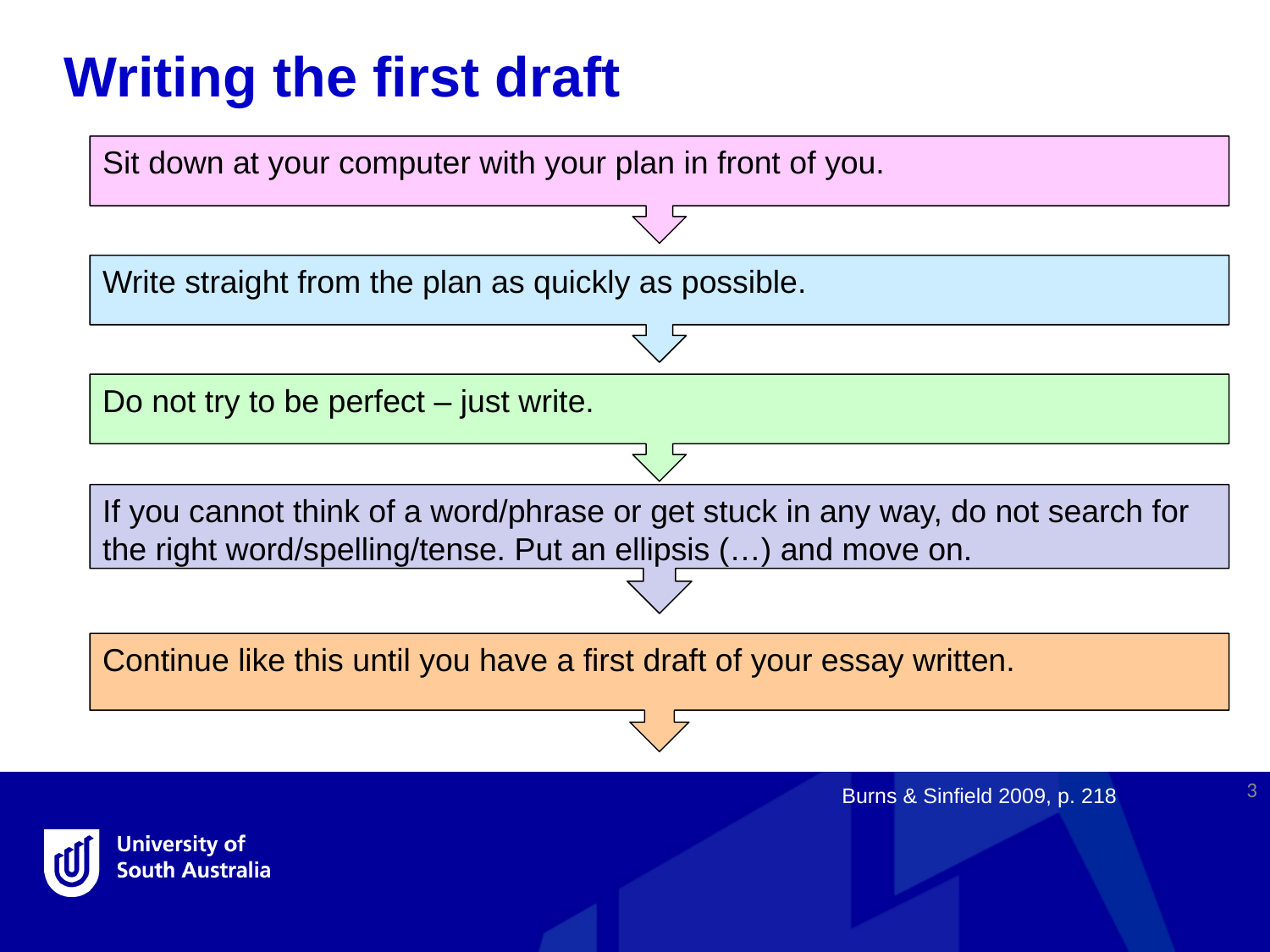

Writing the first draft
Sit down at your computer with your plan in front of you.

Write straight from the plan as quickly as possible.
Do not try to be perfect – just write.
If you cannot think of a word/phrase or get stuck in any way, do not search for the right word/spelling/tense. Put an ellipsis (…) and move on.
Continue like this until you have a first draft of your essay written.
3
Burns & Sinfield 2009, p. 218